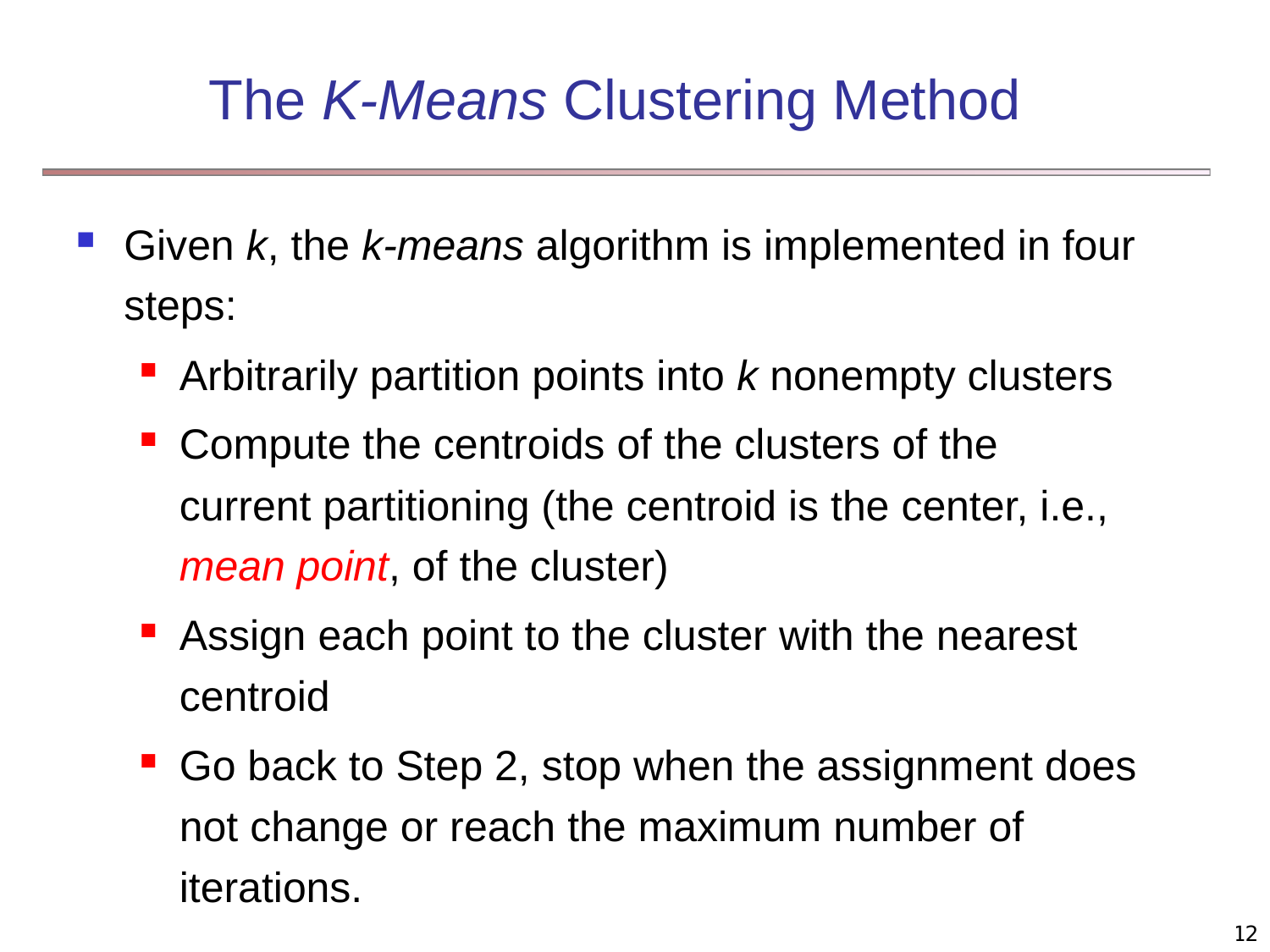

# The K-Means Clustering Method
Given k, the k-means algorithm is implemented in four steps:
Arbitrarily partition points into k nonempty clusters
Compute the centroids of the clusters of the current partitioning (the centroid is the center, i.e., mean point, of the cluster)
Assign each point to the cluster with the nearest centroid
Go back to Step 2, stop when the assignment does not change or reach the maximum number of iterations.
12